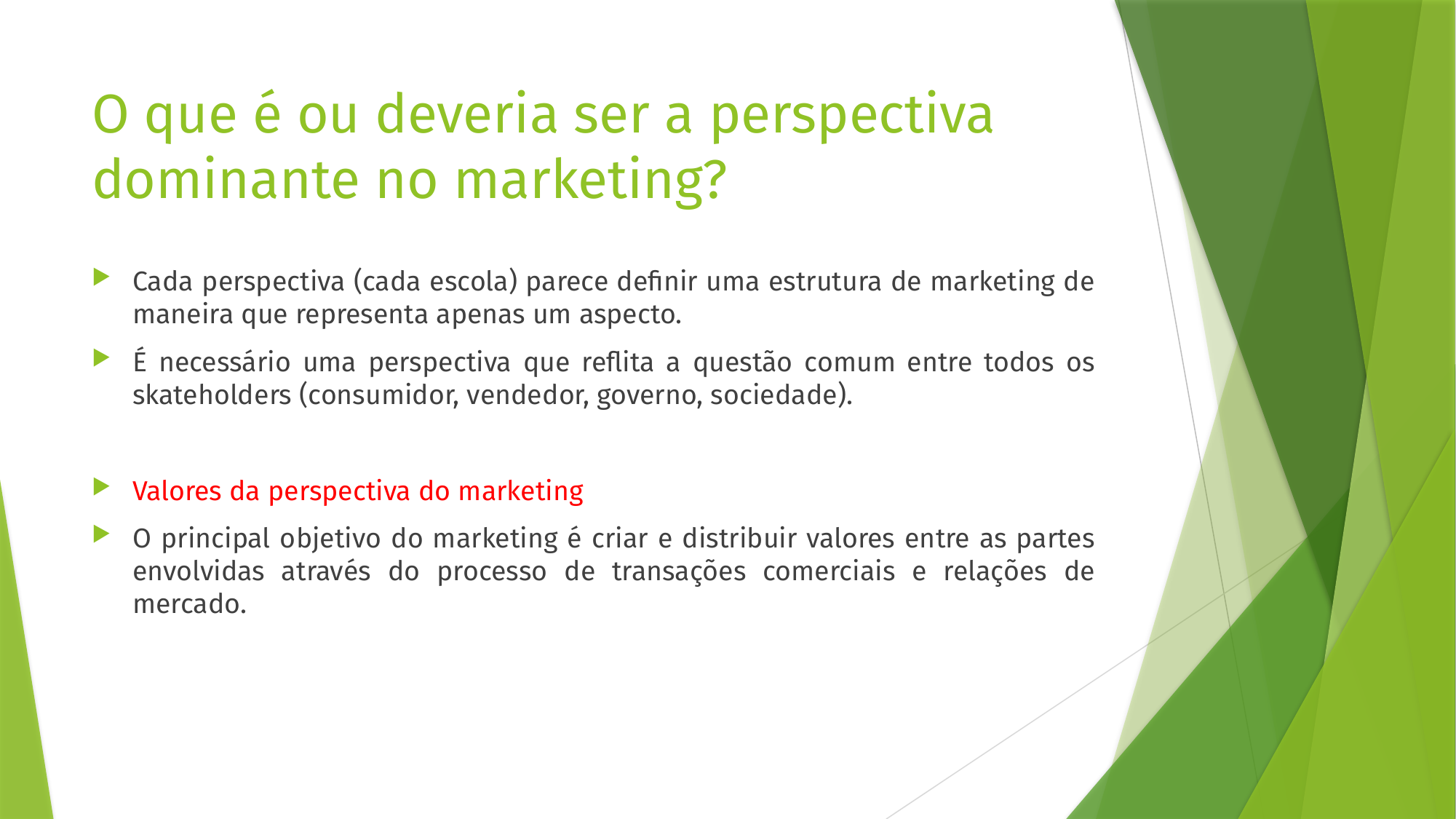

# O que é ou deveria ser a perspectiva dominante no marketing?
Cada perspectiva (cada escola) parece definir uma estrutura de marketing de maneira que representa apenas um aspecto.
É necessário uma perspectiva que reflita a questão comum entre todos os skateholders (consumidor, vendedor, governo, sociedade).

Valores da perspectiva do marketing
O principal objetivo do marketing é criar e distribuir valores entre as partes envolvidas através do processo de transações comerciais e relações de mercado.